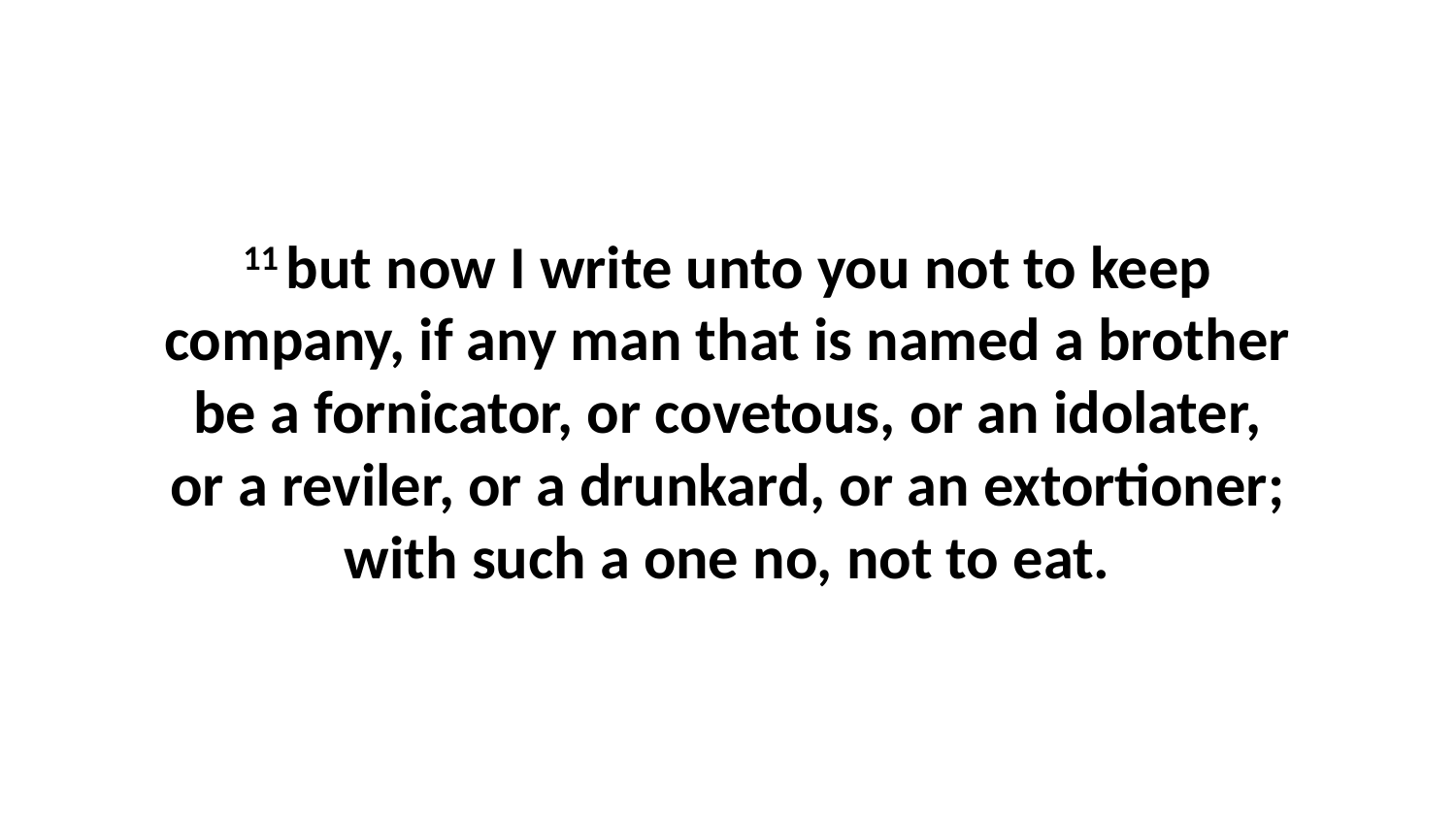

11 but now I write unto you not to keep company, if any man that is named a brother be a fornicator, or covetous, or an idolater, or a reviler, or a drunkard, or an extortioner; with such a one no, not to eat.